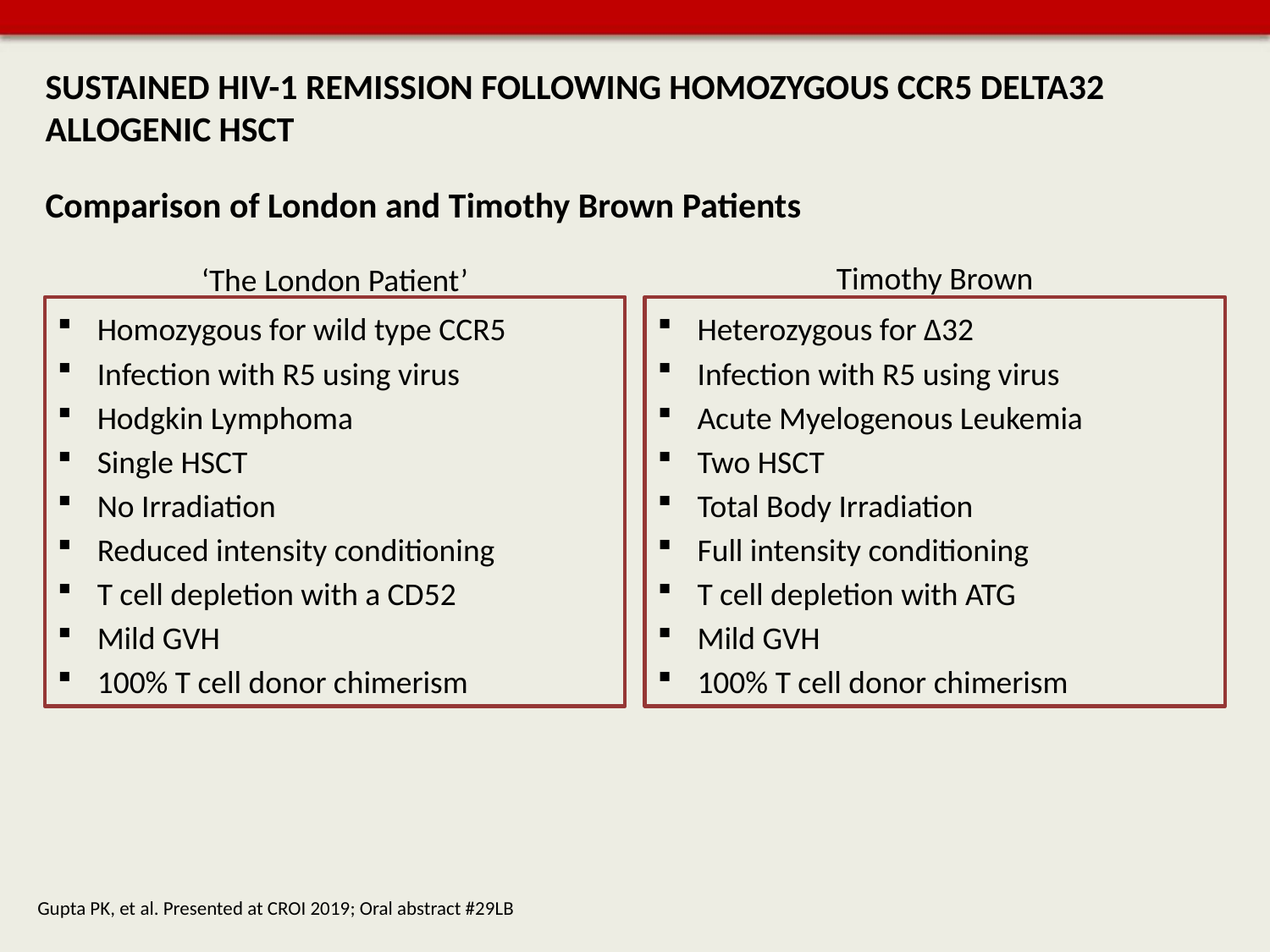

# SUSTAINED HIV-1 REMISSION FOLLOWING HOMOZYGOUS CCR5 DELTA32 ALLOGENIC HSCT
Comparison of London and Timothy Brown Patients
Timothy Brown
‘The London Patient’
Homozygous for wild type CCR5
Infection with R5 using virus
Hodgkin Lymphoma
Single HSCT
No Irradiation
Reduced intensity conditioning
T cell depletion with a CD52
Mild GVH
100% T cell donor chimerism
Heterozygous for ∆32
Infection with R5 using virus
Acute Myelogenous Leukemia
Two HSCT
Total Body Irradiation
Full intensity conditioning
T cell depletion with ATG
Mild GVH
100% T cell donor chimerism
Gupta PK, et al. Presented at CROI 2019; Oral abstract #29LB